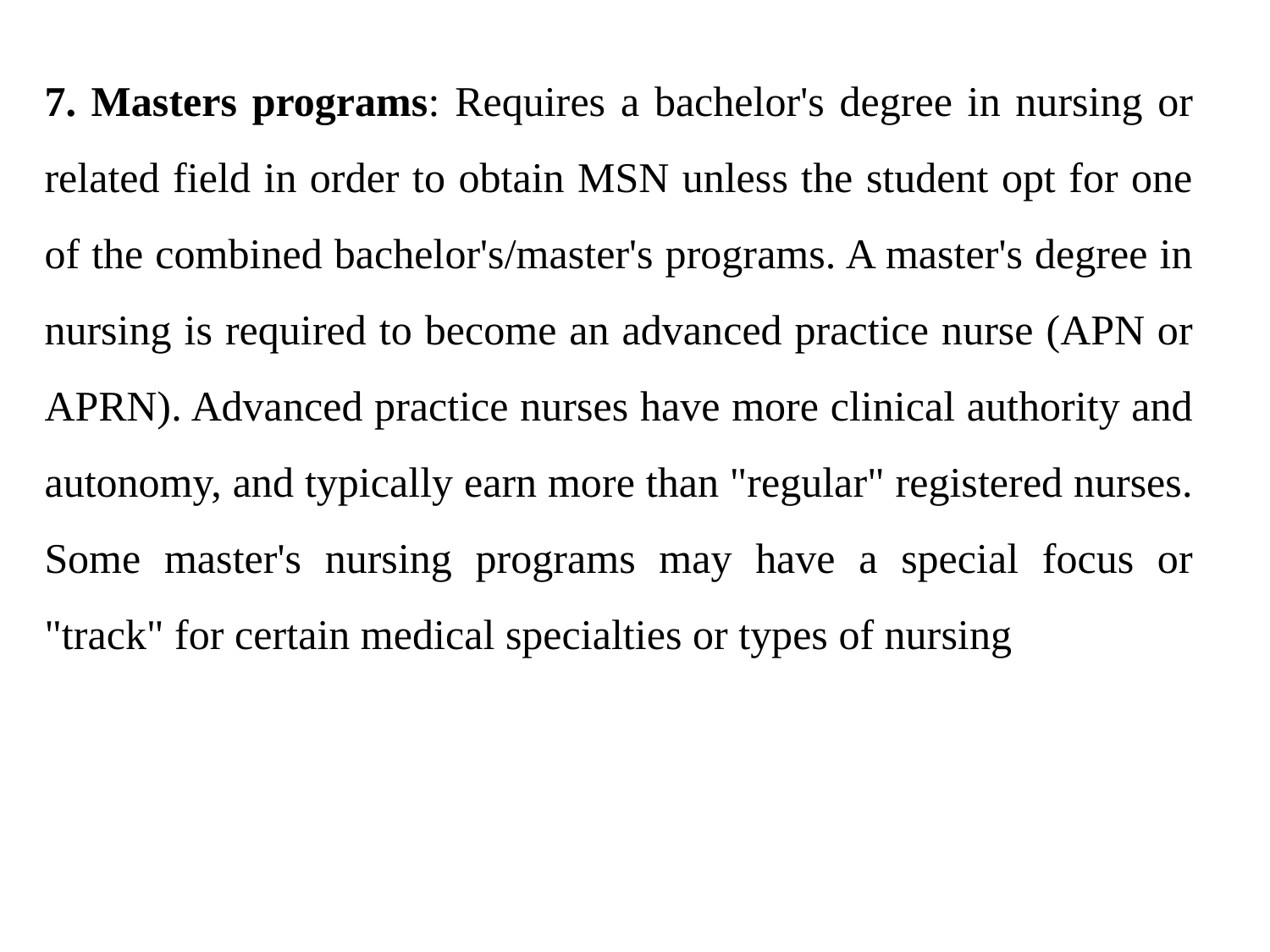

7. Masters programs: Requires a bachelor's degree in nursing or related field in order to obtain MSN unless the student opt for one of the combined bachelor's/master's programs. A master's degree in nursing is required to become an advanced practice nurse (APN or APRN). Advanced practice nurses have more clinical authority and autonomy, and typically earn more than "regular" registered nurses. Some master's nursing programs may have a special focus or "track" for certain medical specialties or types of nursing